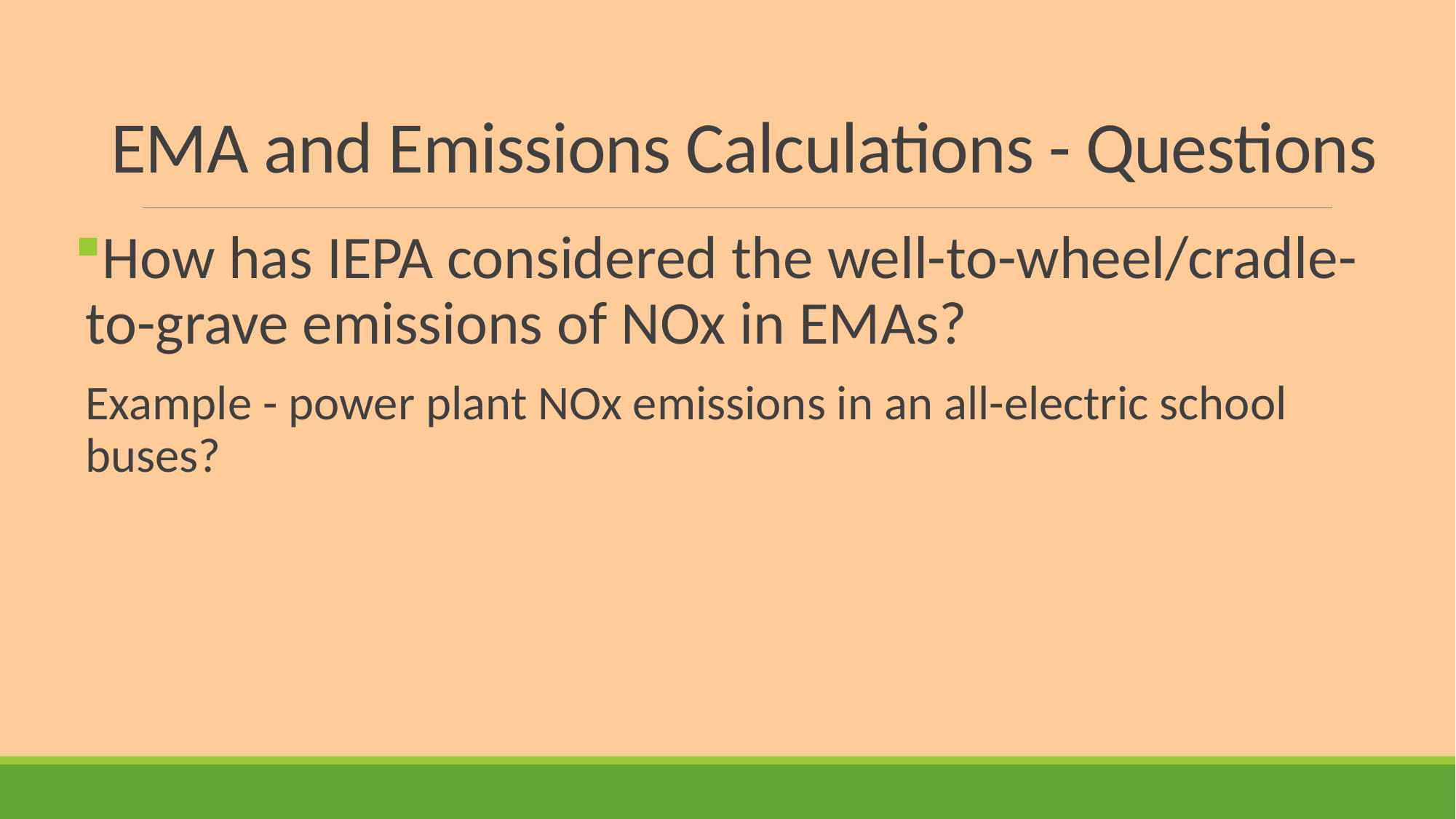

# EMA and Emissions Calculations - Questions
How has IEPA considered the well-to-wheel/cradle-to-grave emissions of NOx in EMAs?
Example - power plant NOx emissions in an all-electric school buses?